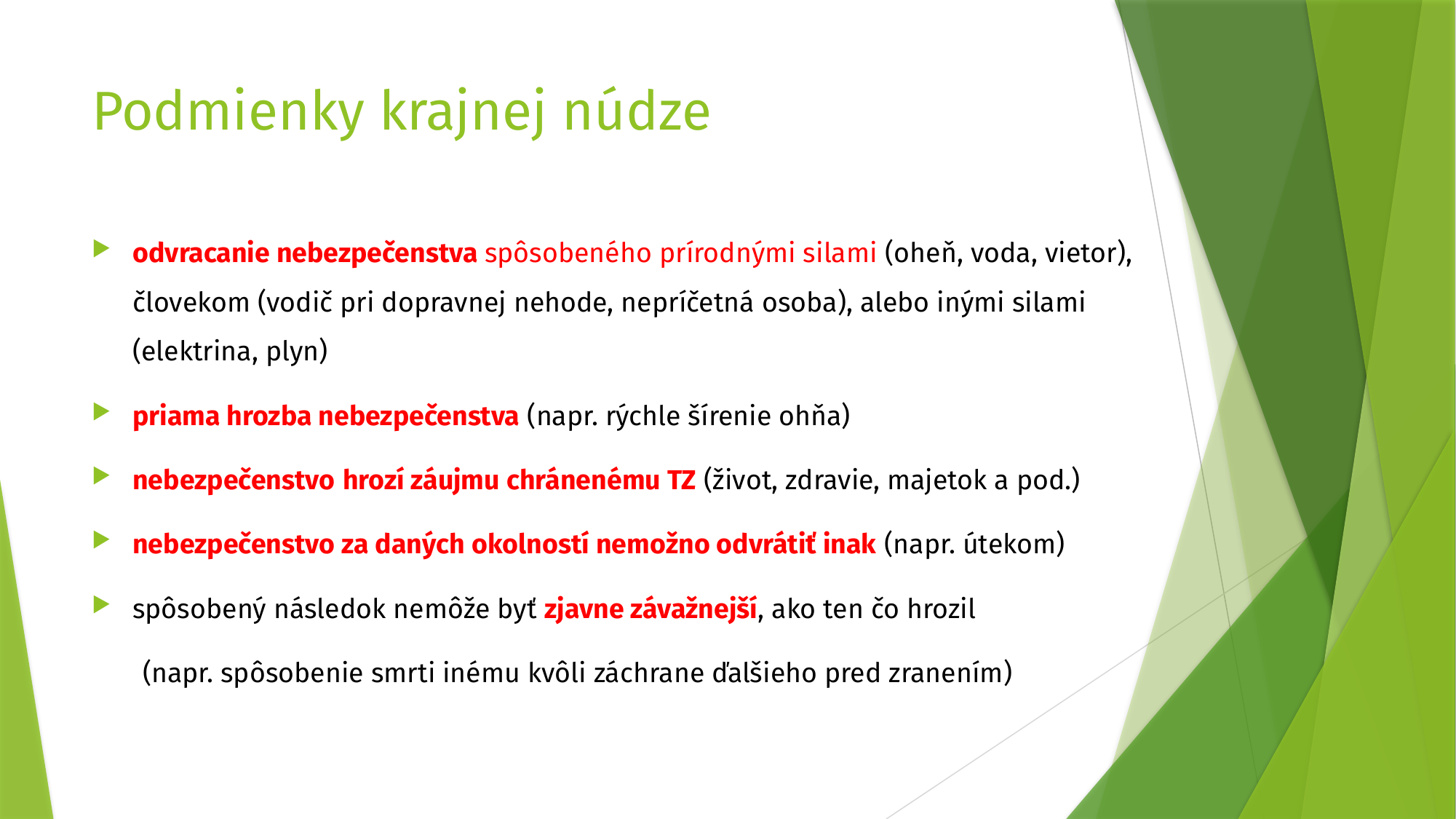

# Podmienky krajnej núdze
odvracanie nebezpečenstva spôsobeného prírodnými silami (oheň, voda, vietor), človekom (vodič pri dopravnej nehode, nepríčetná osoba), alebo inými silami (elektrina, plyn)
priama hrozba nebezpečenstva (napr. rýchle šírenie ohňa)
nebezpečenstvo hrozí záujmu chránenému TZ (život, zdravie, majetok a pod.)
nebezpečenstvo za daných okolností nemožno odvrátiť inak (napr. útekom)
spôsobený následok nemôže byť zjavne závažnejší, ako ten čo hrozil
       (napr. spôsobenie smrti inému kvôli záchrane ďalšieho pred zranením)